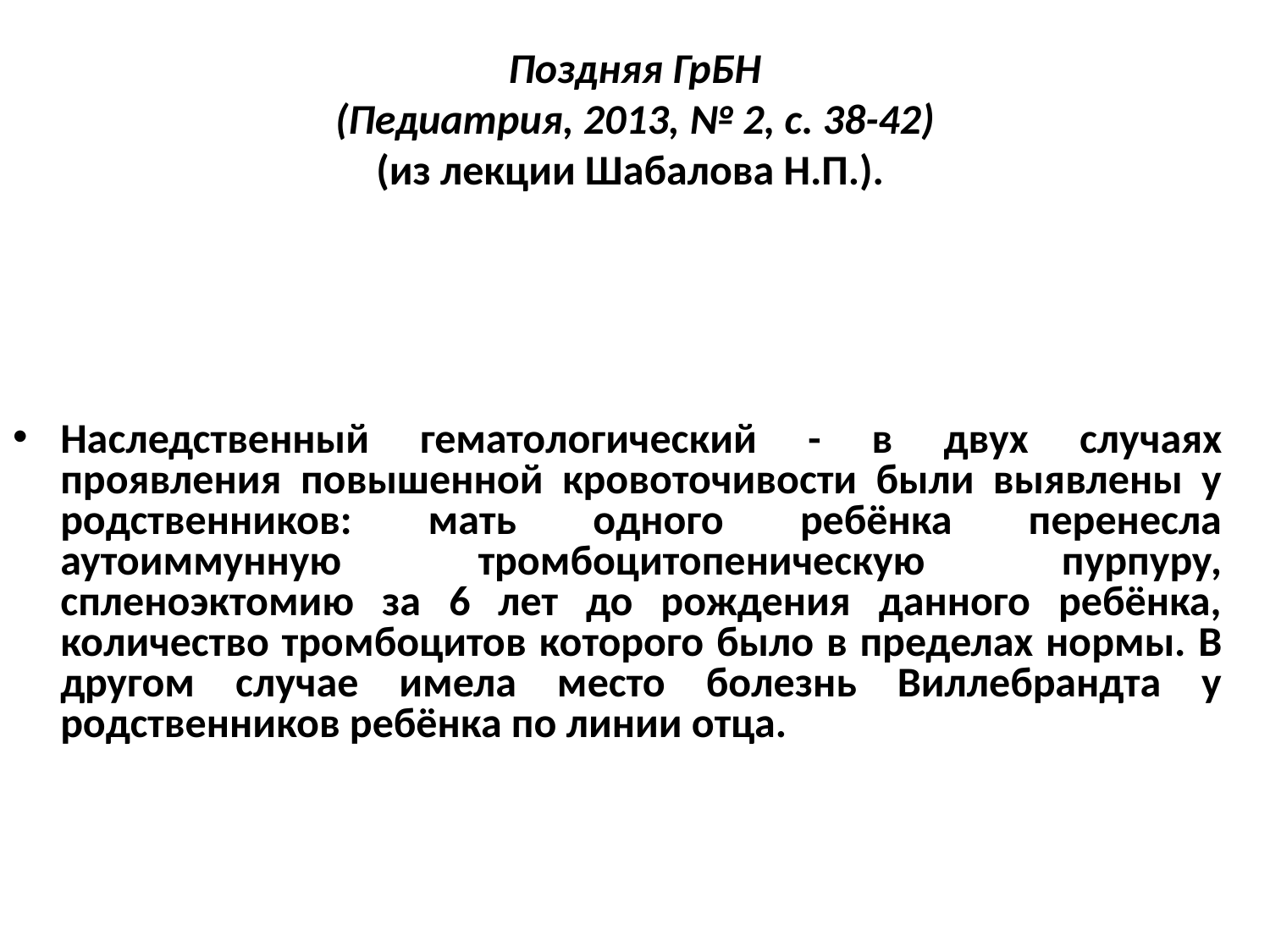

# Поздняя ГрБН (Педиатрия, 2013, № 2, с. 38-42) (из лекции Шабалова Н.П.).

Наследственный гематологический - в двух случаях проявления повышенной кровоточивости были выявлены у родственников: мать одного ребёнка перенесла аутоиммунную тромбоцитопеническую пурпуру, спленоэктомию за 6 лет до рождения данного ребёнка, количество тромбоцитов которого было в пределах нормы. В другом случае имела место болезнь Виллебрандта у родственников ребёнка по линии отца.